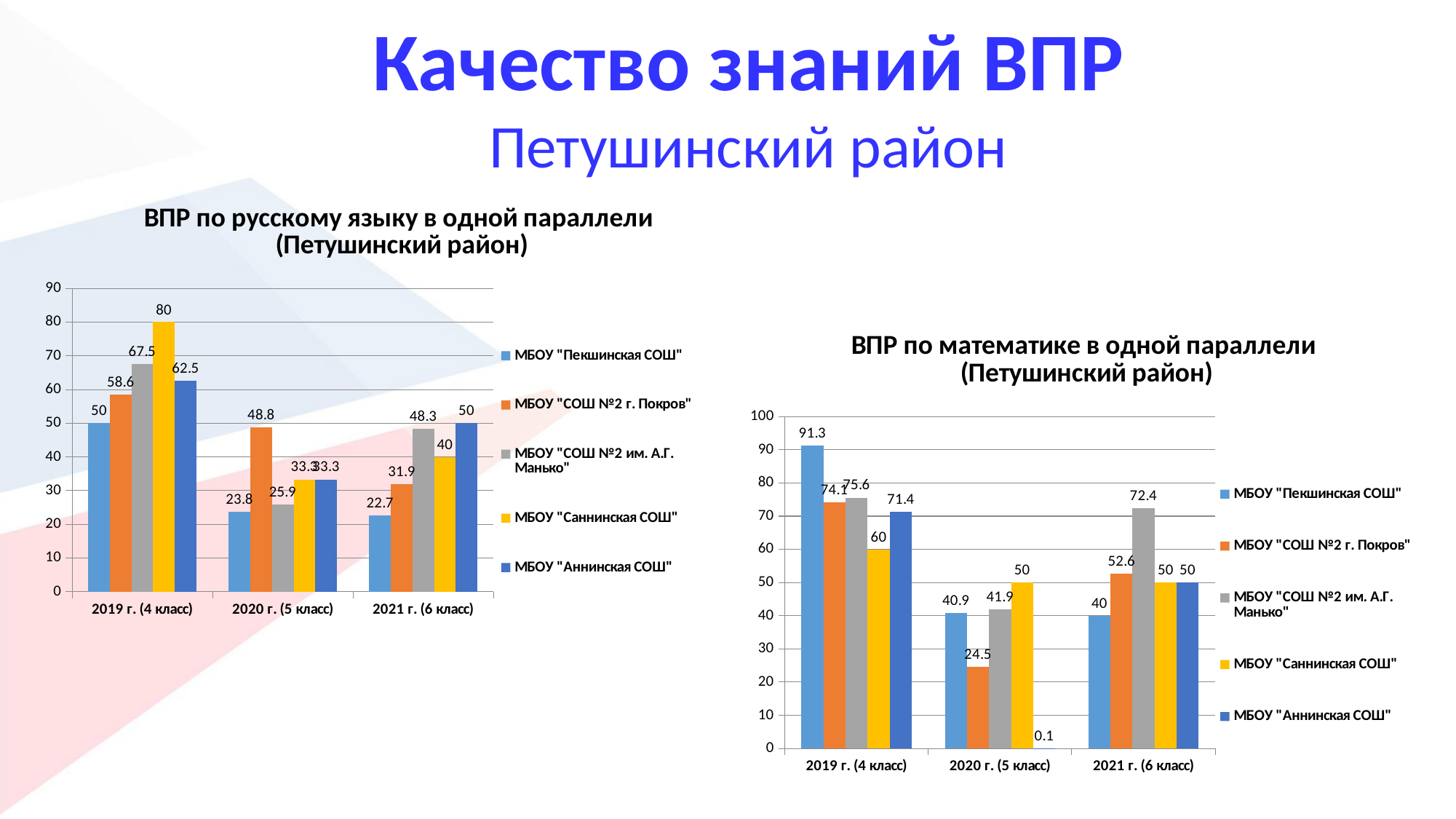

Качество знаний ВПР
Петушинский район

### Chart: ВПР по русскому языку в одной параллели
(Петушинский район)

| Category | МБОУ "Пекшинская СОШ" | МБОУ "СОШ №2 г. Покров" | МБОУ "СОШ №2 им. А.Г. Манько" | МБОУ "Саннинская СОШ" | МБОУ "Аннинская СОШ" |
|---|---|---|---|---|---|
| 2019 г. (4 класс) | 50.0 | 58.6 | 67.5 | 80.0 | 62.5 |
| 2020 г. (5 класс) | 23.8 | 48.8 | 25.9 | 33.3 | 33.3 |
| 2021 г. (6 класс) | 22.7 | 31.9 | 48.3 | 40.0 | 50.0 |

### Chart: ВПР по математике в одной параллели
(Петушинский район)

| Category | МБОУ "Пекшинская СОШ" | МБОУ "СОШ №2 г. Покров" | МБОУ "СОШ №2 им. А.Г. Манько" | МБОУ "Саннинская СОШ" | МБОУ "Аннинская СОШ" |
|---|---|---|---|---|---|
| 2019 г. (4 класс) | 91.3 | 74.1 | 75.6 | 60.0 | 71.4 |
| 2020 г. (5 класс) | 40.9 | 24.5 | 41.9 | 50.0 | 0.1 |
| 2021 г. (6 класс) | 40.0 | 52.6 | 72.4 | 50.0 | 50.0 |